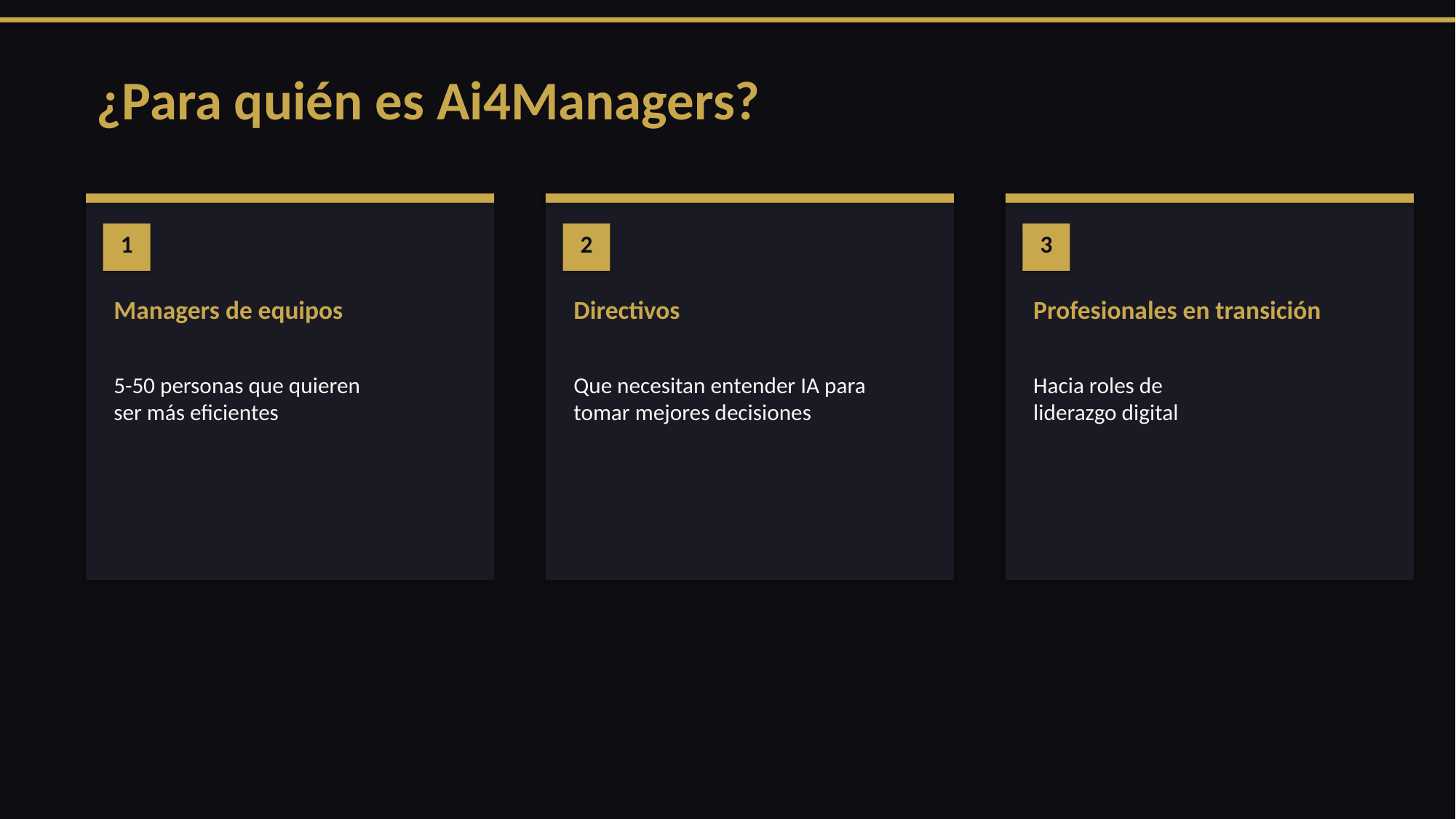

¿Para quién es Ai4Managers?

1

2

3
Managers de equipos
Directivos
Profesionales en transición
5-50 personas que quieren
ser más eficientes
Que necesitan entender IA para
tomar mejores decisiones
Hacia roles de
liderazgo digital